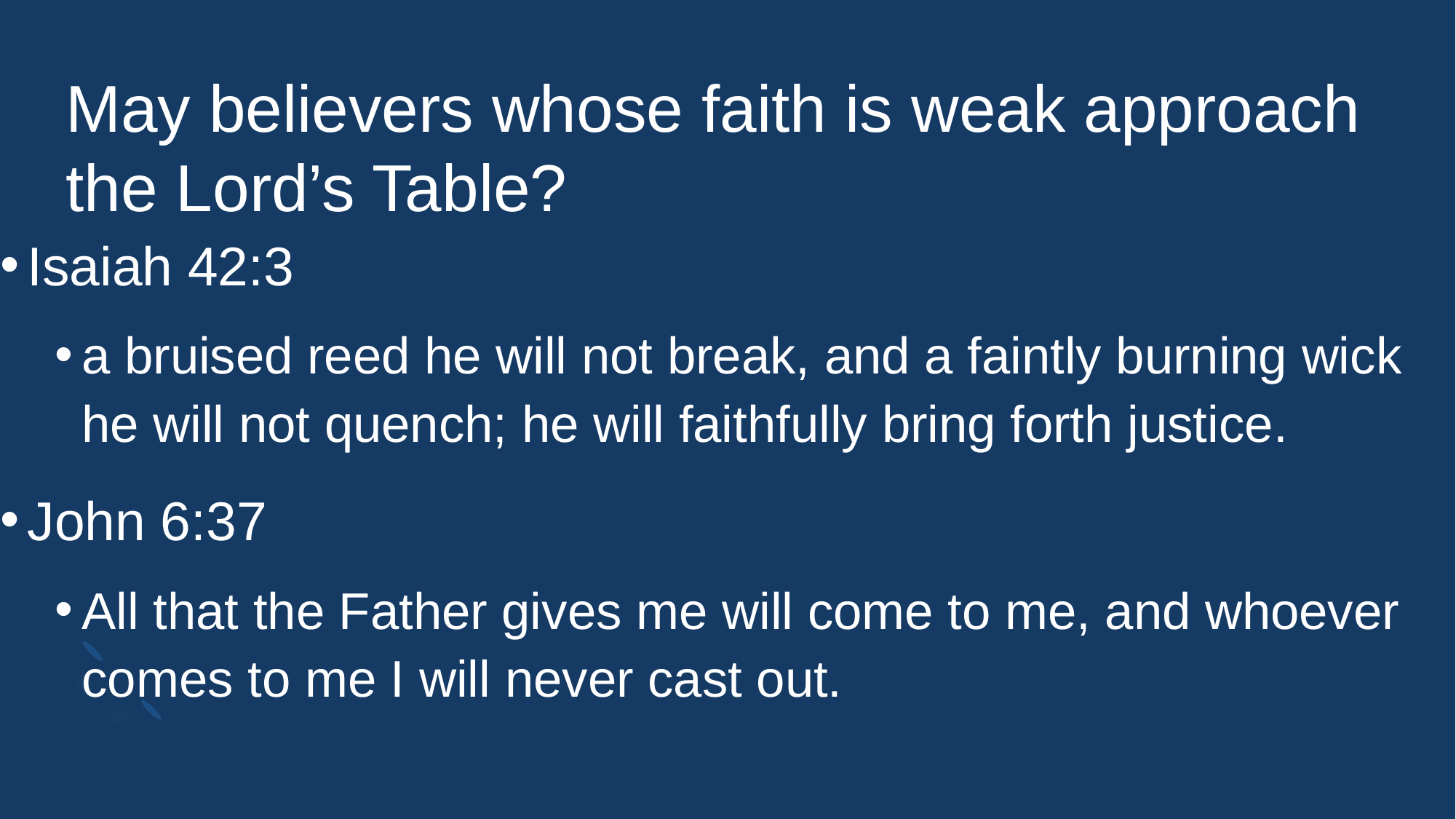

# May believers whose faith is weak approach the Lord’s Table?
Isaiah 42:3
a bruised reed he will not break, and a faintly burning wick he will not quench; he will faithfully bring forth justice.
John 6:37
All that the Father gives me will come to me, and whoever comes to me I will never cast out.